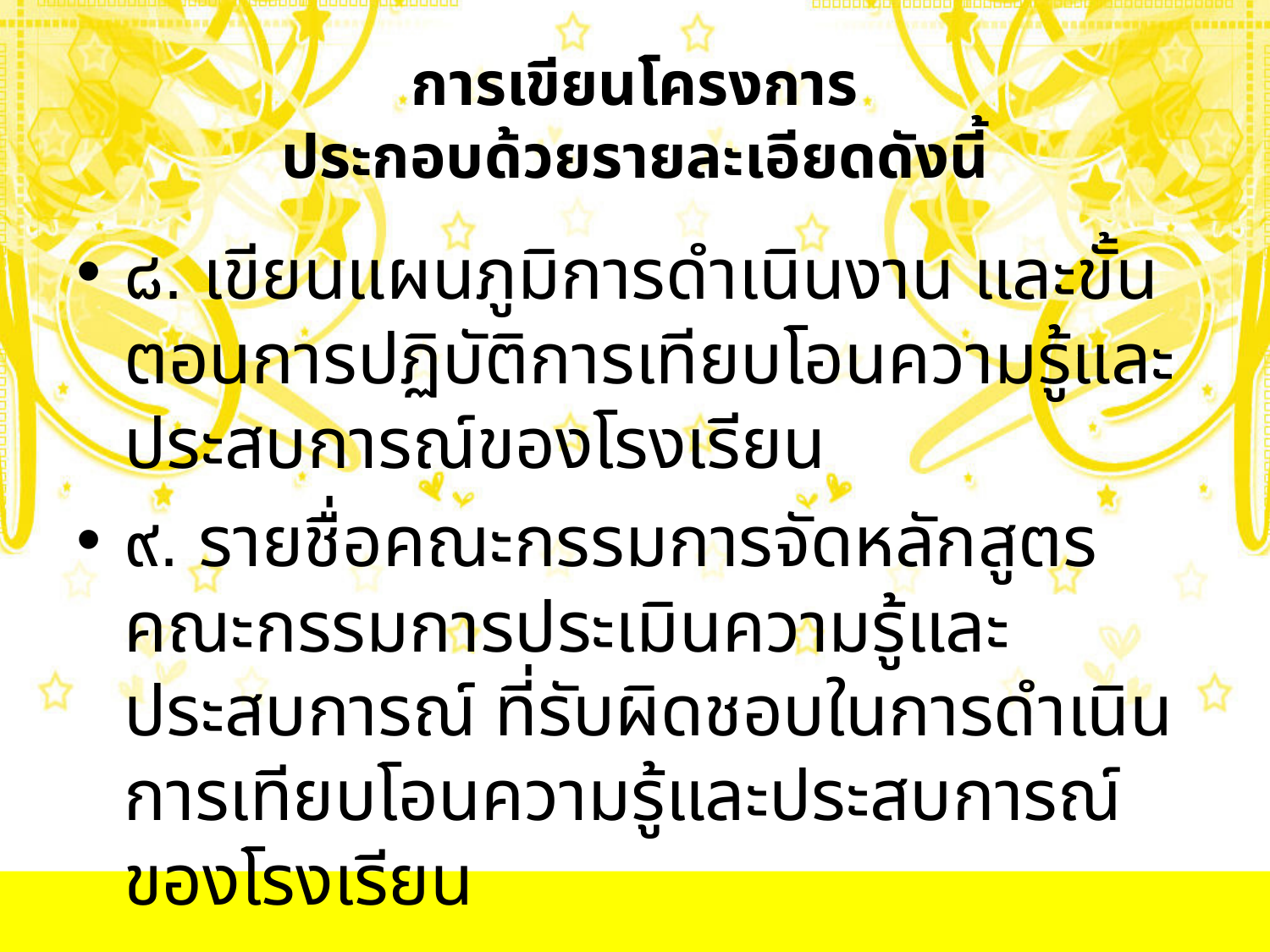

# การเขียนโครงการ ประกอบด้วยรายละเอียดดังนี้
๘. เขียนแผนภูมิการดำเนินงาน และขั้นตอนการปฏิบัติการเทียบโอนความรู้และประสบการณ์ของโรงเรียน
๙. รายชื่อคณะกรรมการจัดหลักสูตร คณะกรรมการประเมินความรู้และประสบการณ์ ที่รับผิดชอบในการดำเนินการเทียบโอนความรู้และประสบการณ์ของโรงเรียน